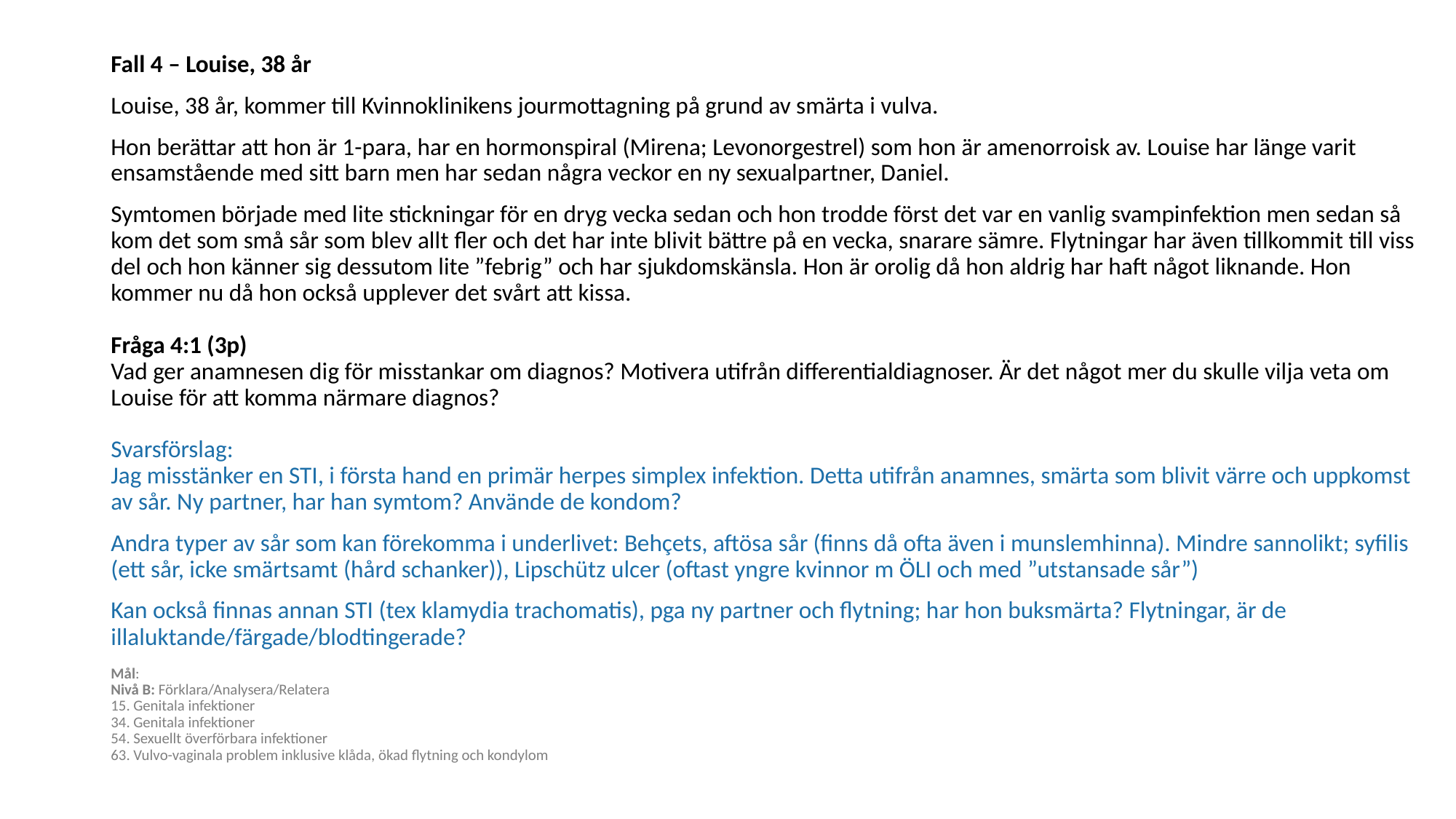

Fall 4 – Louise, 38 år
Louise, 38 år, kommer till Kvinnoklinikens jourmottagning på grund av smärta i vulva.
Hon berättar att hon är 1-para, har en hormonspiral (Mirena; Levonorgestrel) som hon är amenorroisk av. Louise har länge varit ensamstående med sitt barn men har sedan några veckor en ny sexualpartner, Daniel.
Symtomen började med lite stickningar för en dryg vecka sedan och hon trodde först det var en vanlig svampinfektion men sedan så kom det som små sår som blev allt fler och det har inte blivit bättre på en vecka, snarare sämre. Flytningar har även tillkommit till viss del och hon känner sig dessutom lite ”febrig” och har sjukdomskänsla. Hon är orolig då hon aldrig har haft något liknande. Hon kommer nu då hon också upplever det svårt att kissa. 
Fråga 4:1 (3p) 
Vad ger anamnesen dig för misstankar om diagnos? Motivera utifrån differentialdiagnoser. Är det något mer du skulle vilja veta om Louise för att komma närmare diagnos? 
Svarsförslag:
Jag misstänker en STI, i första hand en primär herpes simplex infektion. Detta utifrån anamnes, smärta som blivit värre och uppkomst av sår. Ny partner, har han symtom? Använde de kondom?
Andra typer av sår som kan förekomma i underlivet: Behçets, aftösa sår (finns då ofta även i munslemhinna). Mindre sannolikt; syfilis (ett sår, icke smärtsamt (hård schanker)), Lipschütz ulcer (oftast yngre kvinnor m ÖLI och med ”utstansade sår”)
Kan också finnas annan STI (tex klamydia trachomatis), pga ny partner och flytning; har hon buksmärta? Flytningar, är de illaluktande/färgade/blodtingerade?
Mål: 
Nivå B: Förklara/Analysera/Relatera 
15. Genitala infektioner 
34. Genitala infektioner 
54. Sexuellt överförbara infektioner 
63. Vulvo-vaginala problem inklusive klåda, ökad flytning och kondylom